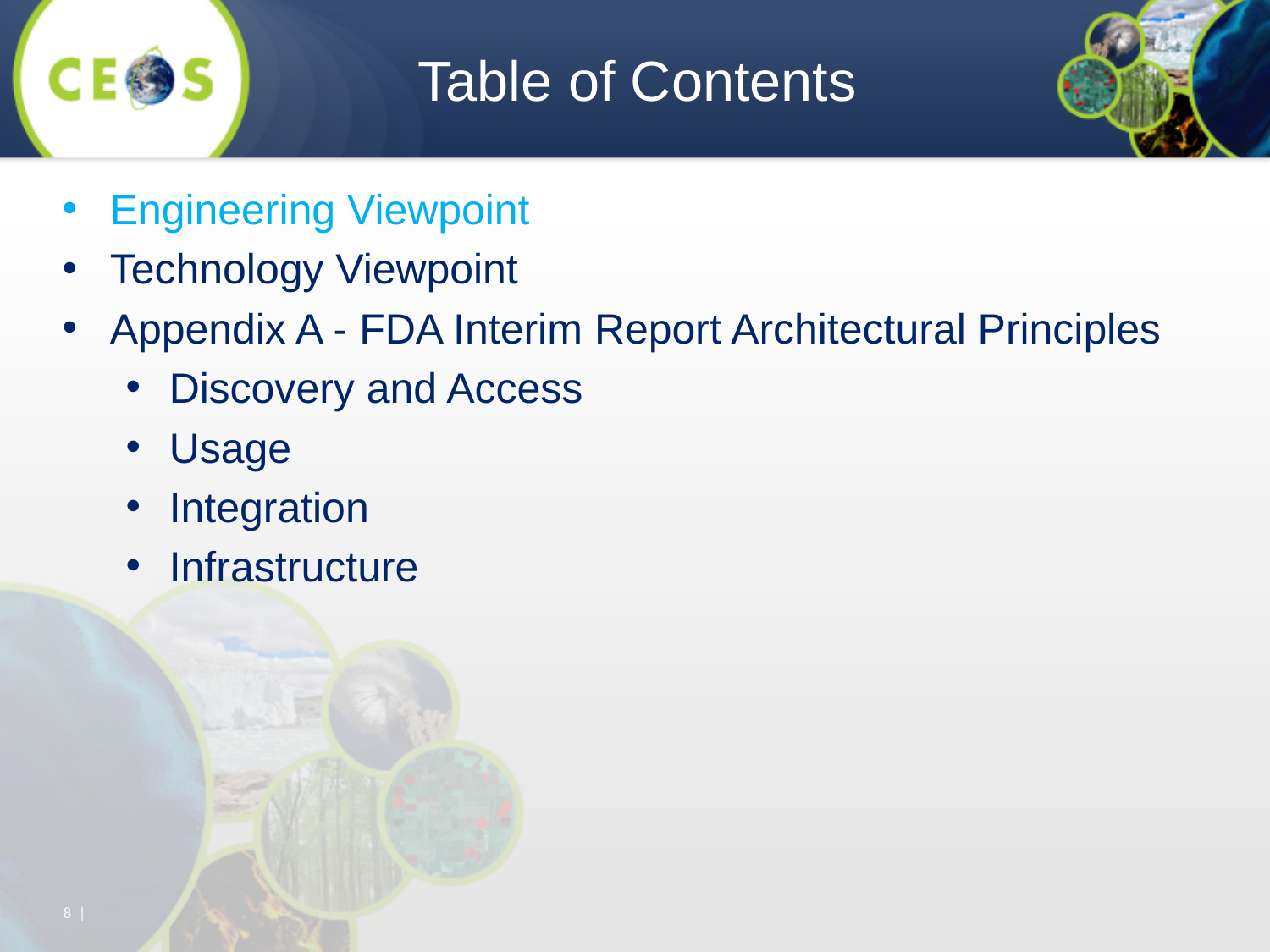

# Table of Contents
Engineering Viewpoint
Technology Viewpoint
Appendix A - FDA Interim Report Architectural Principles
Discovery and Access
Usage
Integration
Infrastructure

8  |